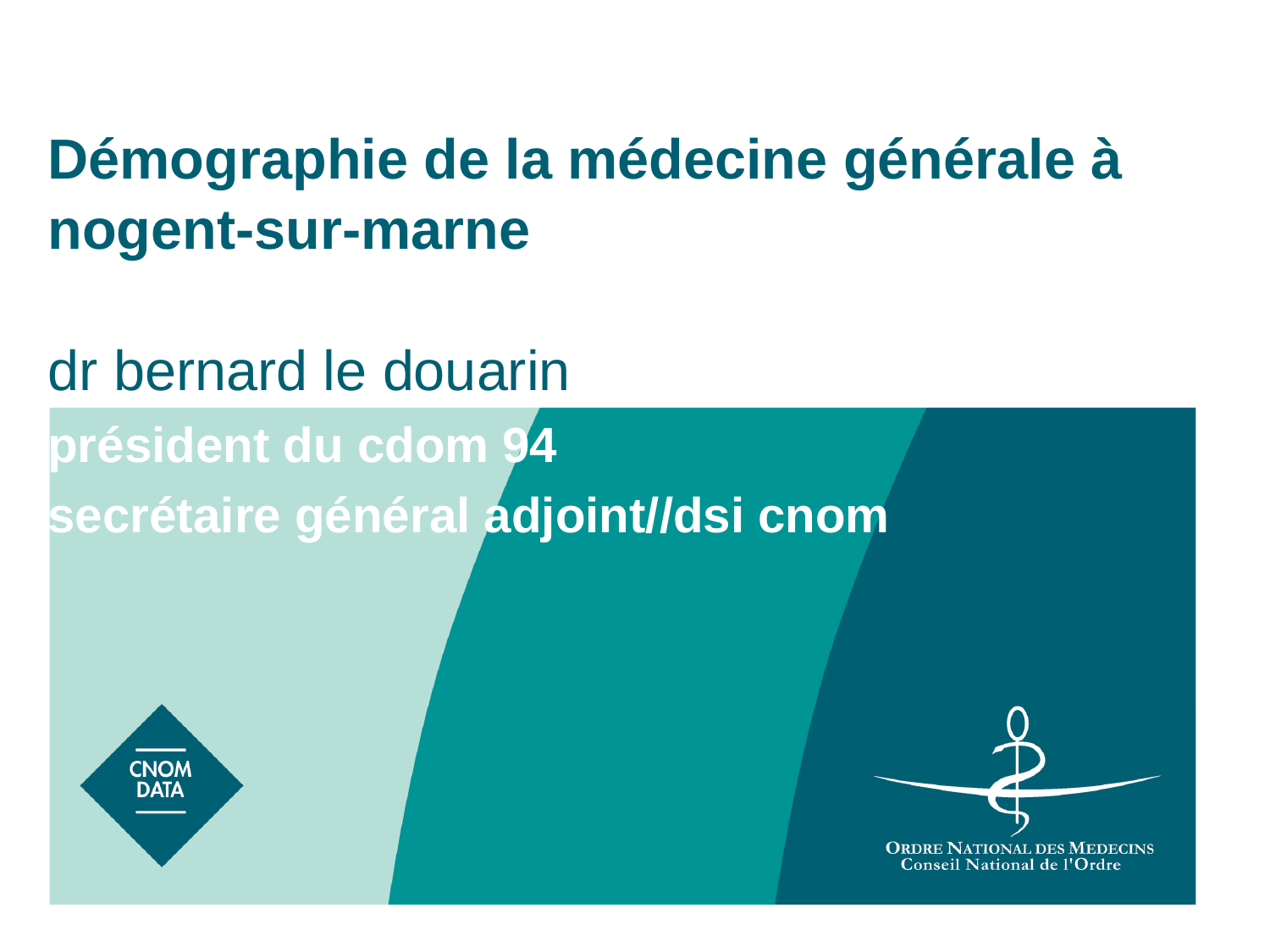

# Démographie de la médecine générale à nogent-sur-marne dr bernard le douarin président du cdom 94 secrétaire général adjoint//dsi cnom